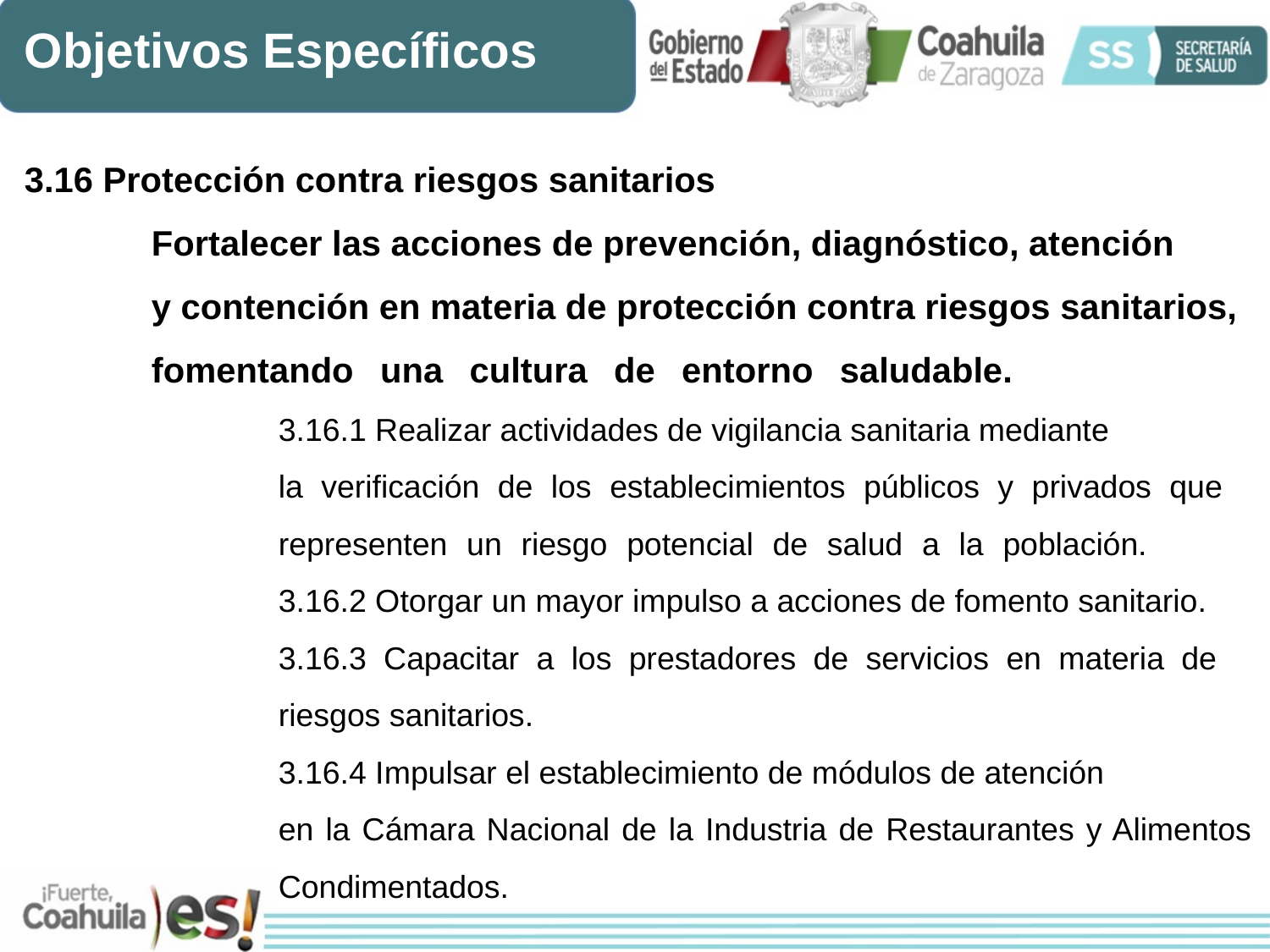

Objetivos Específicos
3.16 Protección contra riesgos sanitarios
	Fortalecer las acciones de prevención, diagnóstico, atención
	y contención en materia de protección contra riesgos sanitarios,
	fomentando una cultura de entorno saludable.				3.16.1 Realizar actividades de vigilancia sanitaria mediante
		la verificación de los establecimientos públicos y privados que 			representen un riesgo potencial de salud a la población.			3.16.2 Otorgar un mayor impulso a acciones de fomento sanitario.
		3.16.3 Capacitar a los prestadores de servicios en materia de 			riesgos sanitarios.
		3.16.4 Impulsar el establecimiento de módulos de atención
		en la Cámara Nacional de la Industria de Restaurantes y Alimentos 		Condimentados.